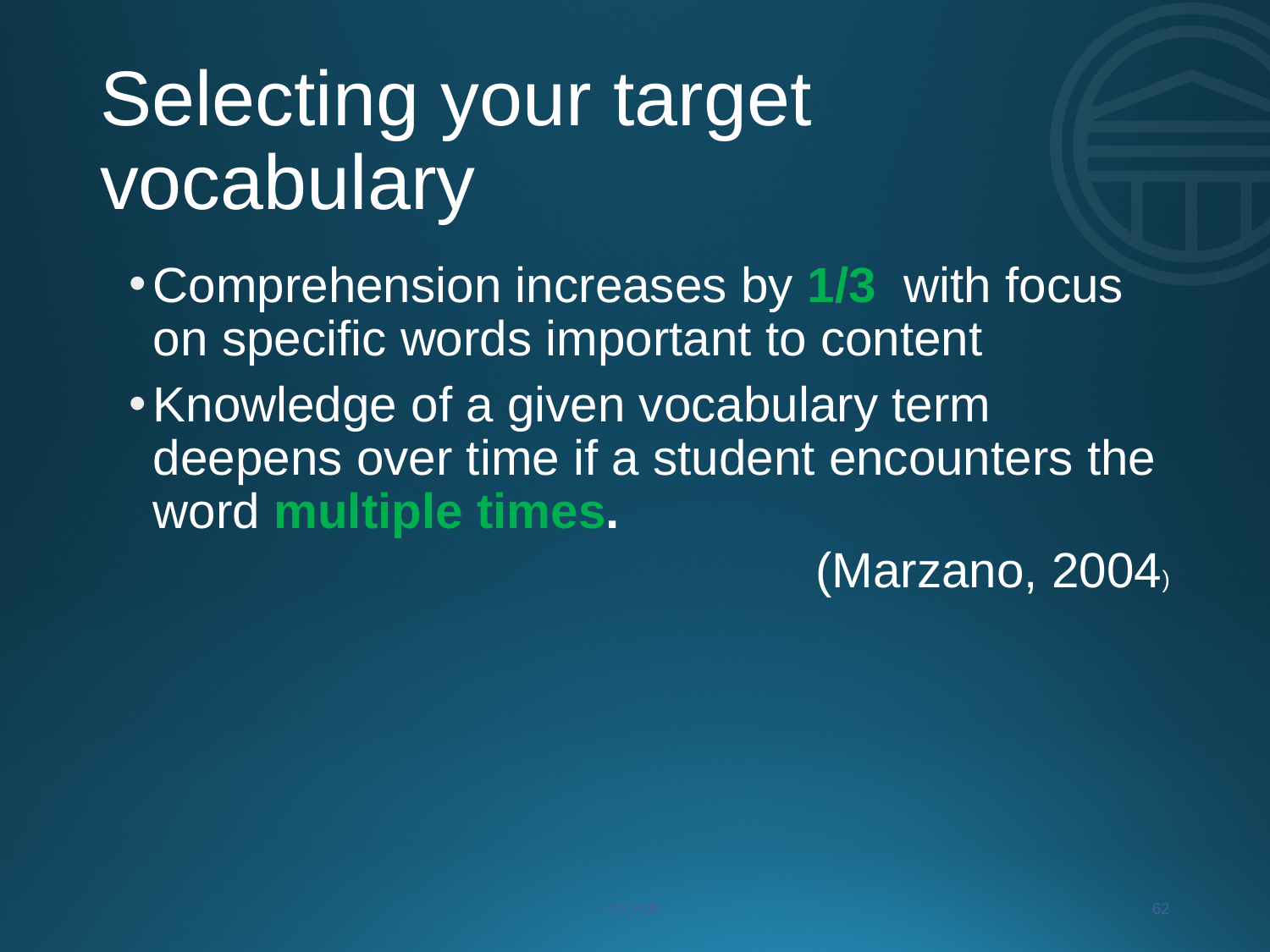

# Selecting your target vocabulary
Comprehension increases by 1/3  with focus on specific words important to content
Knowledge of a given vocabulary term deepens over time if a student encounters the word multiple times.
(Marzano, 2004)
© LPdF
62